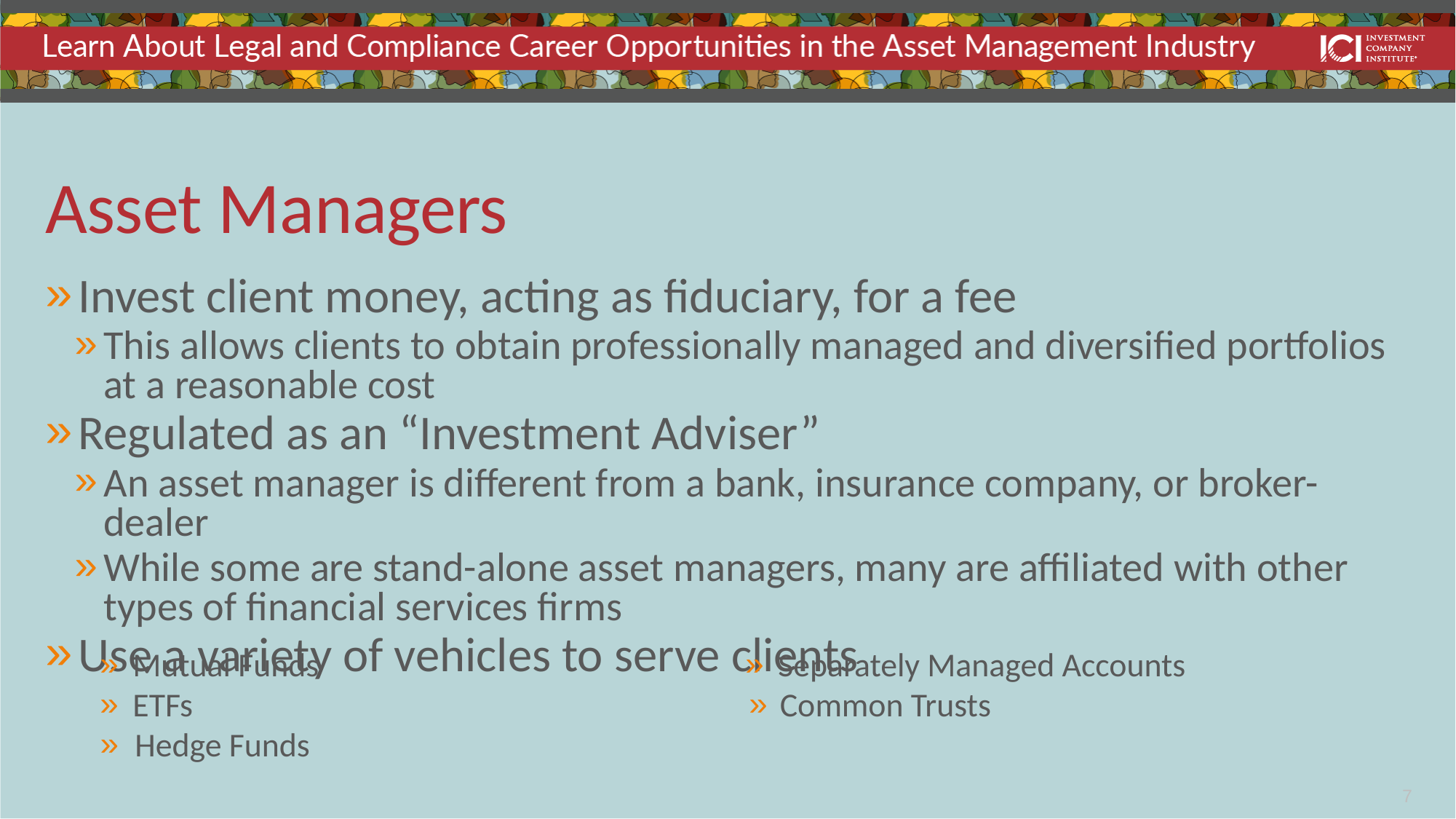

# Asset Managers
Invest client money, acting as fiduciary, for a fee
This allows clients to obtain professionally managed and diversified portfolios at a reasonable cost
Regulated as an “Investment Adviser”
An asset manager is different from a bank, insurance company, or broker-dealer
While some are stand-alone asset managers, many are affiliated with other types of financial services firms
Use a variety of vehicles to serve clients
Mutual Funds
ETFs
Hedge Funds
Separately Managed Accounts
Common Trusts
7